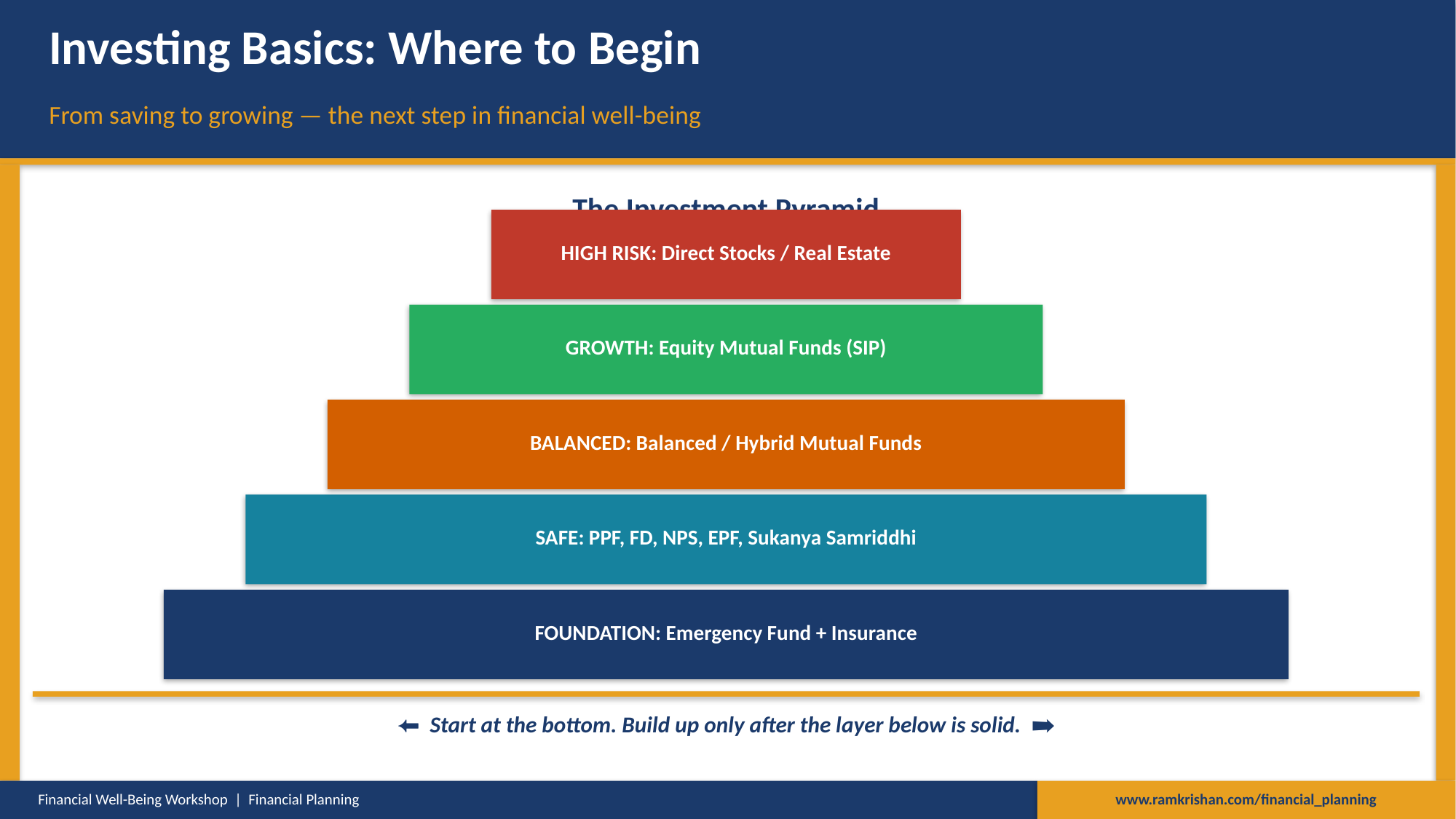

Investing Basics: Where to Begin
From saving to growing — the next step in financial well-being

The Investment Pyramid

HIGH RISK: Direct Stocks / Real Estate

GROWTH: Equity Mutual Funds (SIP)

BALANCED: Balanced / Hybrid Mutual Funds

SAFE: PPF, FD, NPS, EPF, Sukanya Samriddhi

FOUNDATION: Emergency Fund + Insurance

⬅  Start at the bottom. Build up only after the layer below is solid.  ➡

Financial Well-Being Workshop  |  Financial Planning
www.ramkrishan.com/financial_planning